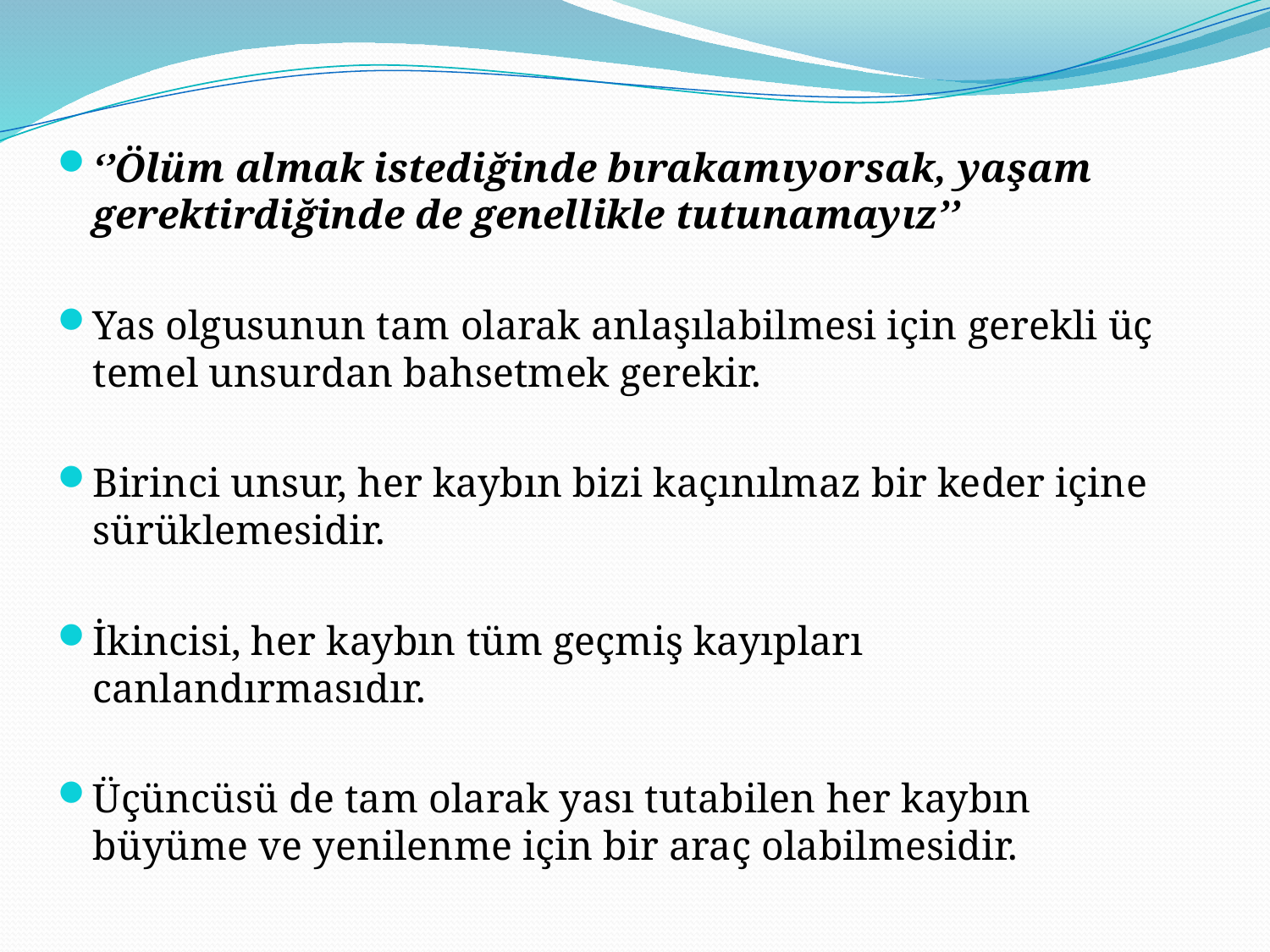

‘’Ölüm almak istediğinde bırakamıyorsak, yaşam gerektirdiğinde de genellikle tutunamayız’’

Yas olgusunun tam olarak anlaşılabilmesi için gerekli üç temel unsurdan bahsetmek gerekir.

Birinci unsur, her kaybın bizi kaçınılmaz bir keder içine sürüklemesidir.

İkincisi, her kaybın tüm geçmiş kayıpları canlandırmasıdır.

Üçüncüsü de tam olarak yası tutabilen her kaybın büyüme ve yenilenme için bir araç olabilmesidir.